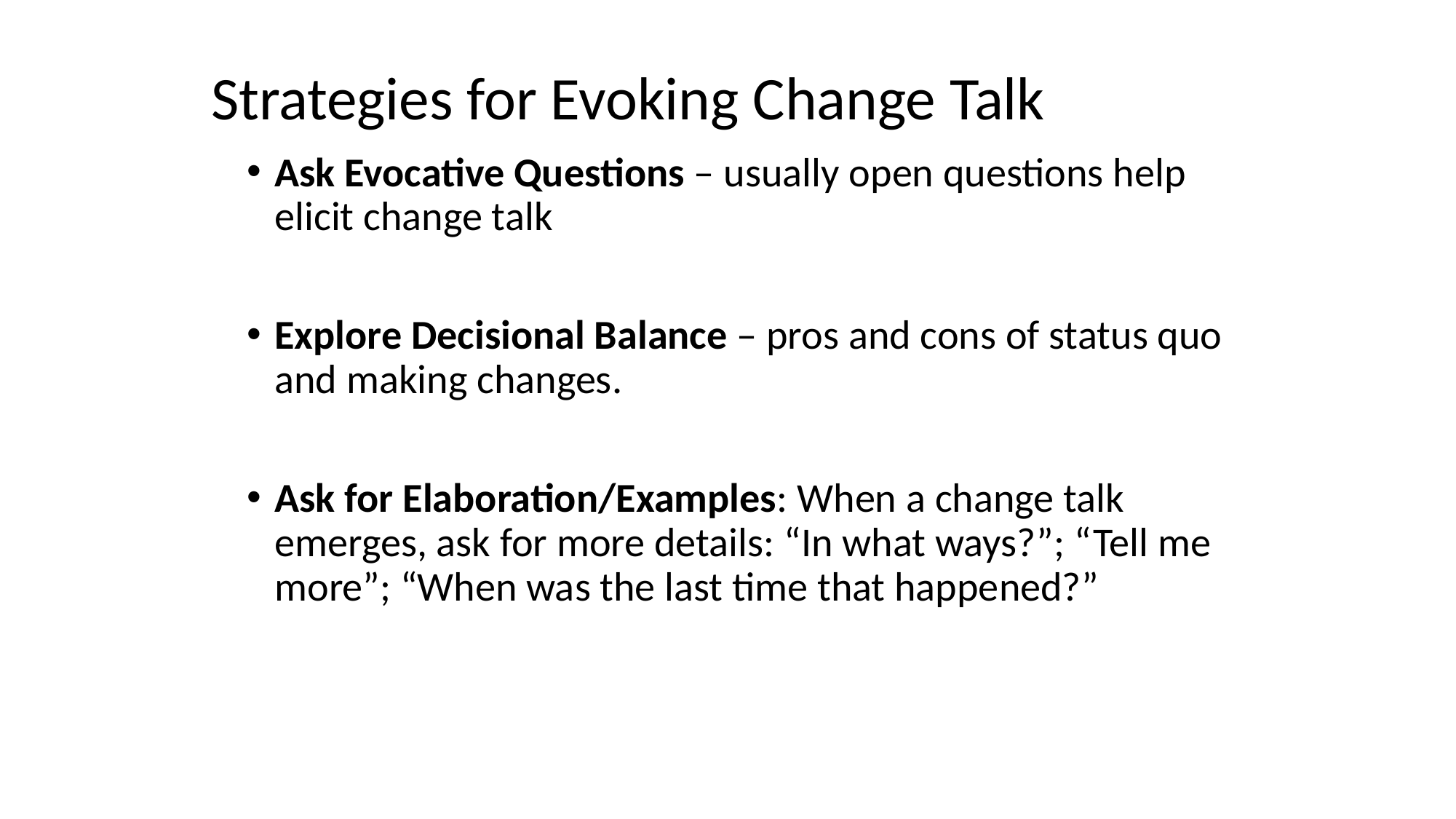

# Strategies for Evoking Change Talk
Ask Evocative Questions – usually open questions help elicit change talk

Explore Decisional Balance – pros and cons of status quo and making changes.

Ask for Elaboration/Examples: When a change talk emerges, ask for more details: “In what ways?”; “Tell me more”; “When was the last time that happened?”